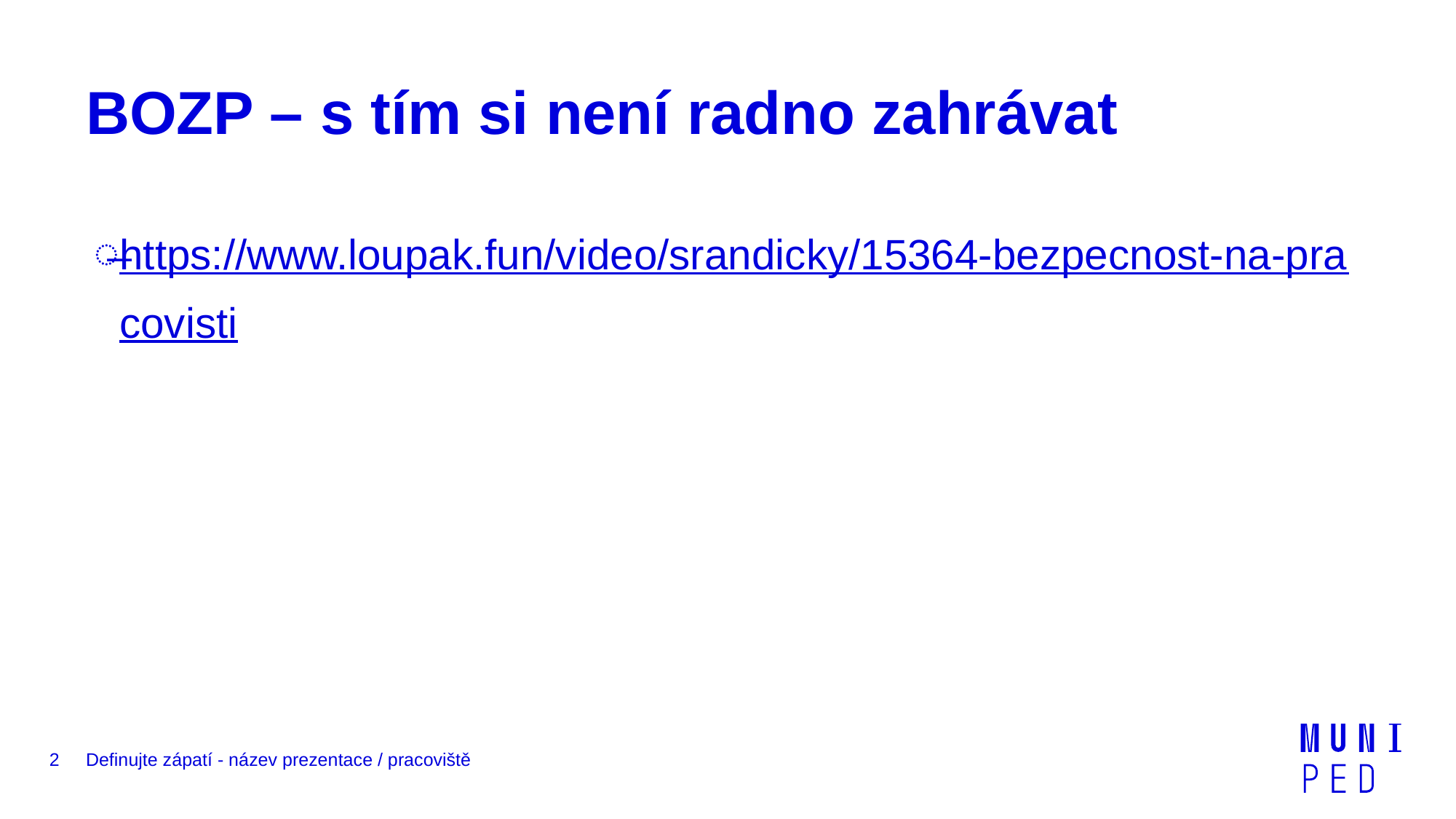

# BOZP – s tím si není radno zahrávat
https://www.loupak.fun/video/srandicky/15364-bezpecnost-na-pracovisti

2
Definujte zápatí - název prezentace / pracoviště